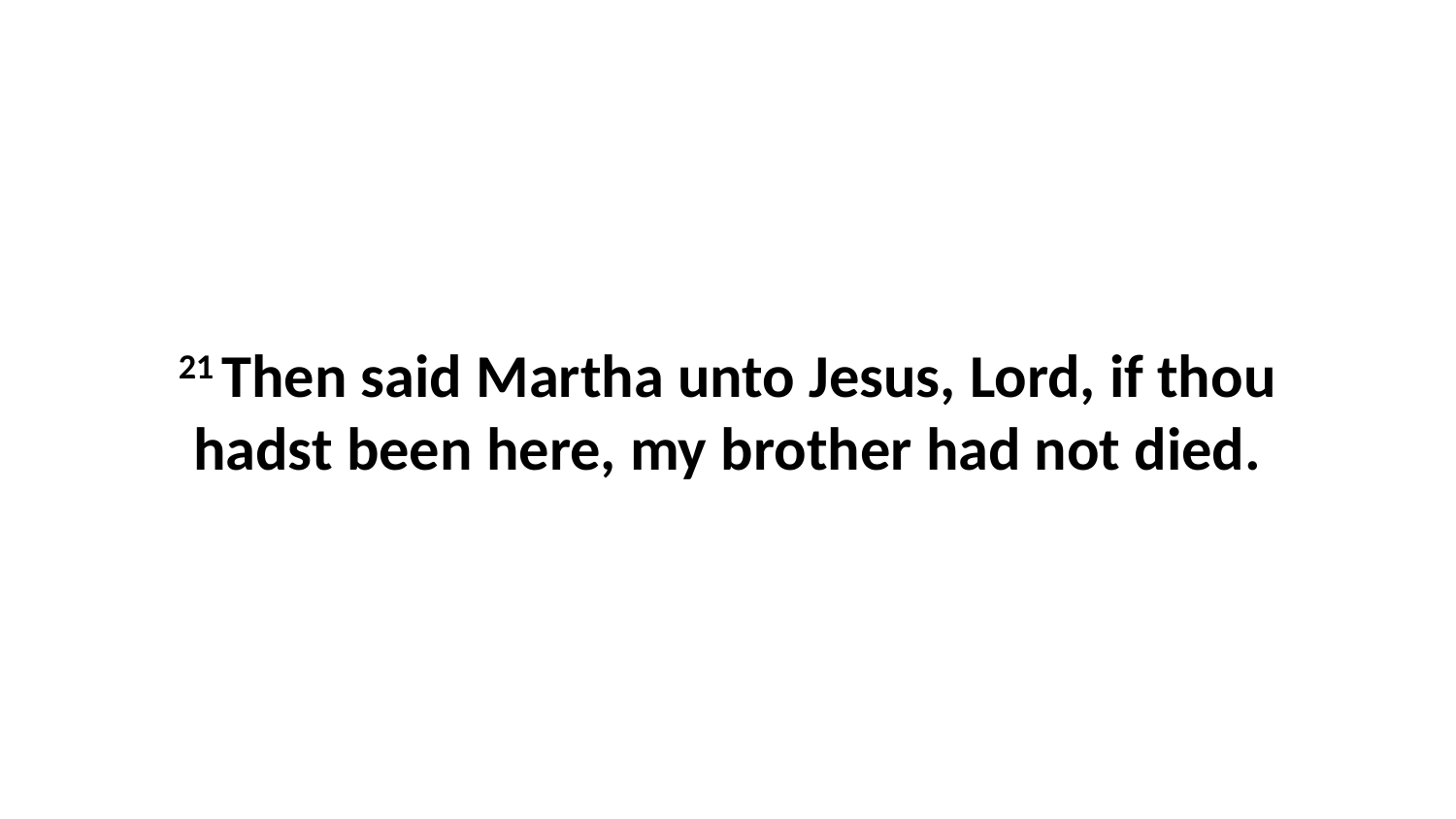

21 Then said Martha unto Jesus, Lord, if thou hadst been here, my brother had not died.